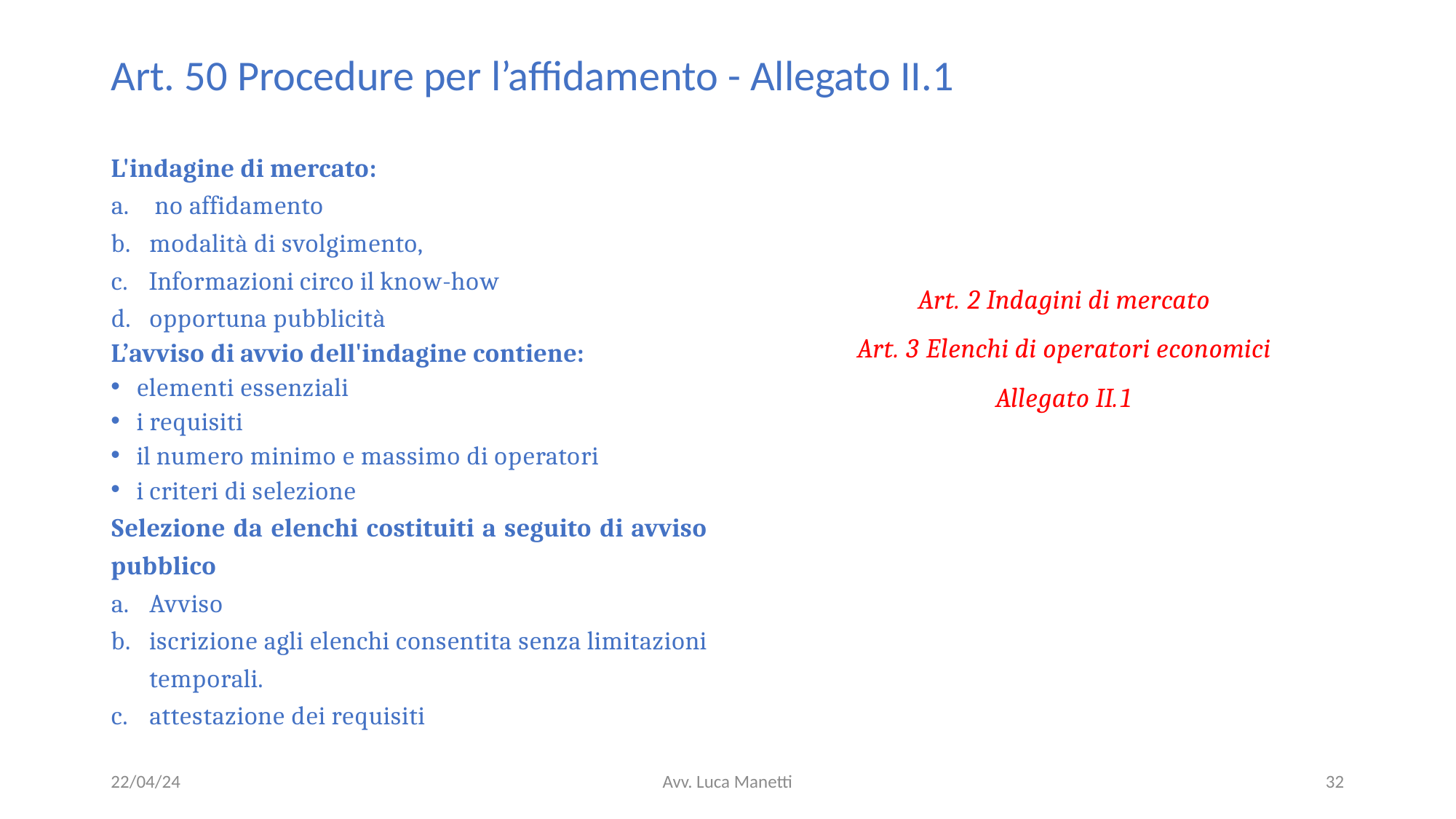

# Art. 50 Procedure per l’affidamento - Allegato II.1
L'indagine di mercato:
 no affidamento
modalità di svolgimento,
Informazioni circo il know-how
opportuna pubblicità
L’avviso di avvio dell'indagine contiene:
elementi essenziali
i requisiti
il numero minimo e massimo di operatori
i criteri di selezione
Selezione da elenchi costituiti a seguito di avviso pubblico
Avviso
iscrizione agli elenchi consentita senza limitazioni temporali.
attestazione dei requisiti

Art. 2 Indagini di mercato
Art. 3 Elenchi di operatori economici
Allegato II.1

22/04/24
Avv. Luca Manetti
32